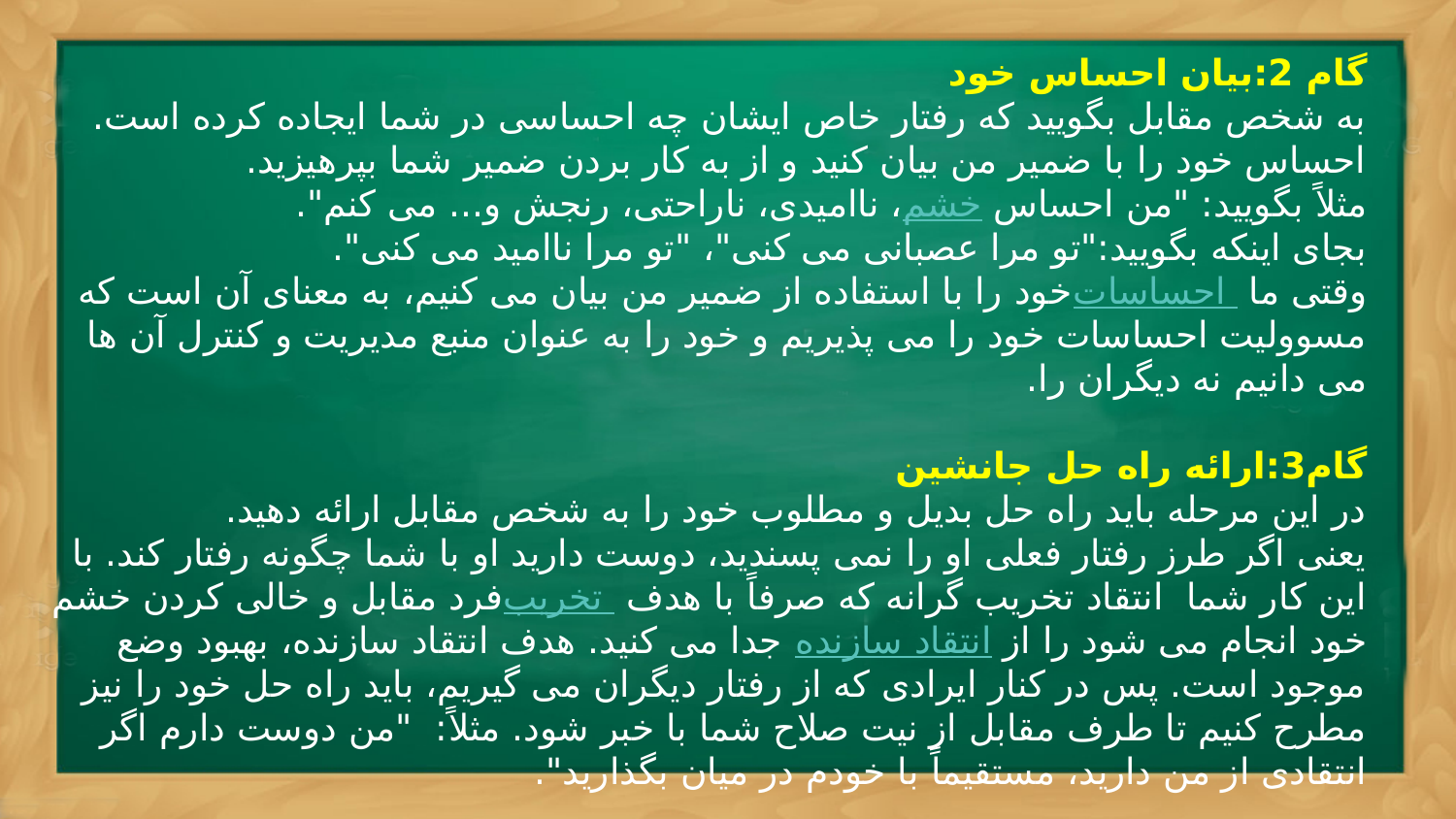

گام 2:بیان احساس خود
به شخص مقابل بگویید که رفتار خاص ایشان چه احساسی در شما ایجاده کرده است. احساس خود را با ضمیر من بیان کنید و از به کار بردن ضمیر شما بپرهیزید.
مثلاً بگویید: "من احساس خشم، ناامیدی، ناراحتی، رنجش و... می کنم".
بجای اینکه بگویید:"تو مرا عصبانی می کنی"، "تو مرا ناامید می کنی".
وقتی ما احساسات خود را با استفاده از ضمیر من بیان می کنیم، به معنای آن است که مسوولیت احساسات خود را می پذیریم و خود را به عنوان منبع مدیریت و کنترل آن ها می دانیم نه دیگران را.
گام3:ارائه راه حل جانشین
در این مرحله باید راه حل بدیل و مطلوب خود را به شخص مقابل ارائه دهید.
یعنی اگر طرز رفتار فعلی او را نمی پسندید، دوست دارید او با شما چگونه رفتار کند. با این کار شما  انتقاد تخریب گرانه که صرفاً با هدف تخریب فرد مقابل و خالی کردن خشم خود انجام می شود را از انتقاد سازنده جدا می کنید. هدف انتقاد سازنده، بهبود وضع موجود است. پس در کنار ایرادی که از رفتار دیگران می گیریم، باید راه حل خود را نیز مطرح کنیم تا طرف مقابل از نیت صلاح شما با خبر شود. مثلاً:  "من دوست دارم اگر انتقادی از من دارید، مستقیماً با خودم در میان بگذارید".